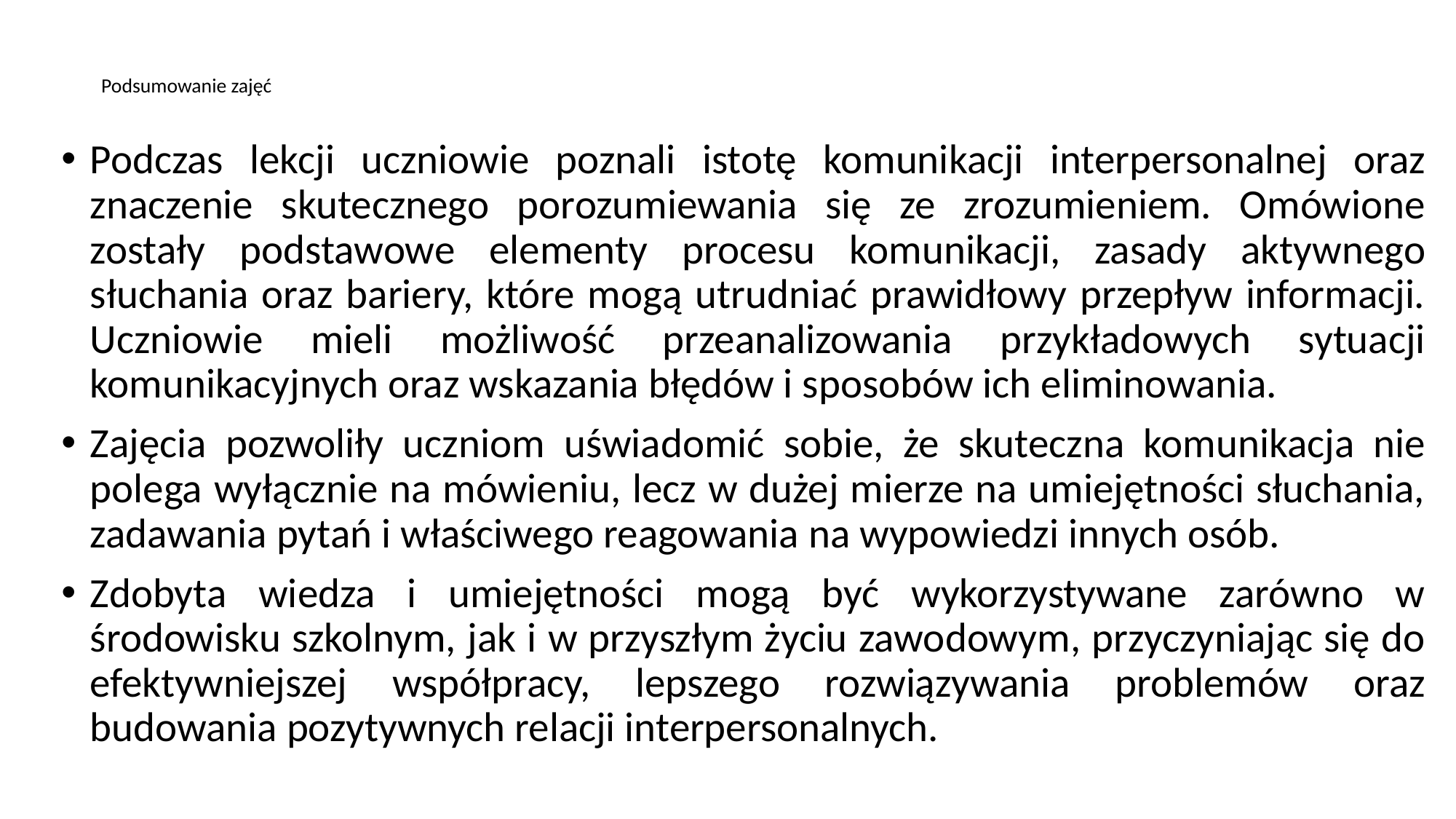

# Podsumowanie zajęć
Podczas lekcji uczniowie poznali istotę komunikacji interpersonalnej oraz znaczenie skutecznego porozumiewania się ze zrozumieniem. Omówione zostały podstawowe elementy procesu komunikacji, zasady aktywnego słuchania oraz bariery, które mogą utrudniać prawidłowy przepływ informacji. Uczniowie mieli możliwość przeanalizowania przykładowych sytuacji komunikacyjnych oraz wskazania błędów i sposobów ich eliminowania.
Zajęcia pozwoliły uczniom uświadomić sobie, że skuteczna komunikacja nie polega wyłącznie na mówieniu, lecz w dużej mierze na umiejętności słuchania, zadawania pytań i właściwego reagowania na wypowiedzi innych osób.
Zdobyta wiedza i umiejętności mogą być wykorzystywane zarówno w środowisku szkolnym, jak i w przyszłym życiu zawodowym, przyczyniając się do efektywniejszej współpracy, lepszego rozwiązywania problemów oraz budowania pozytywnych relacji interpersonalnych.